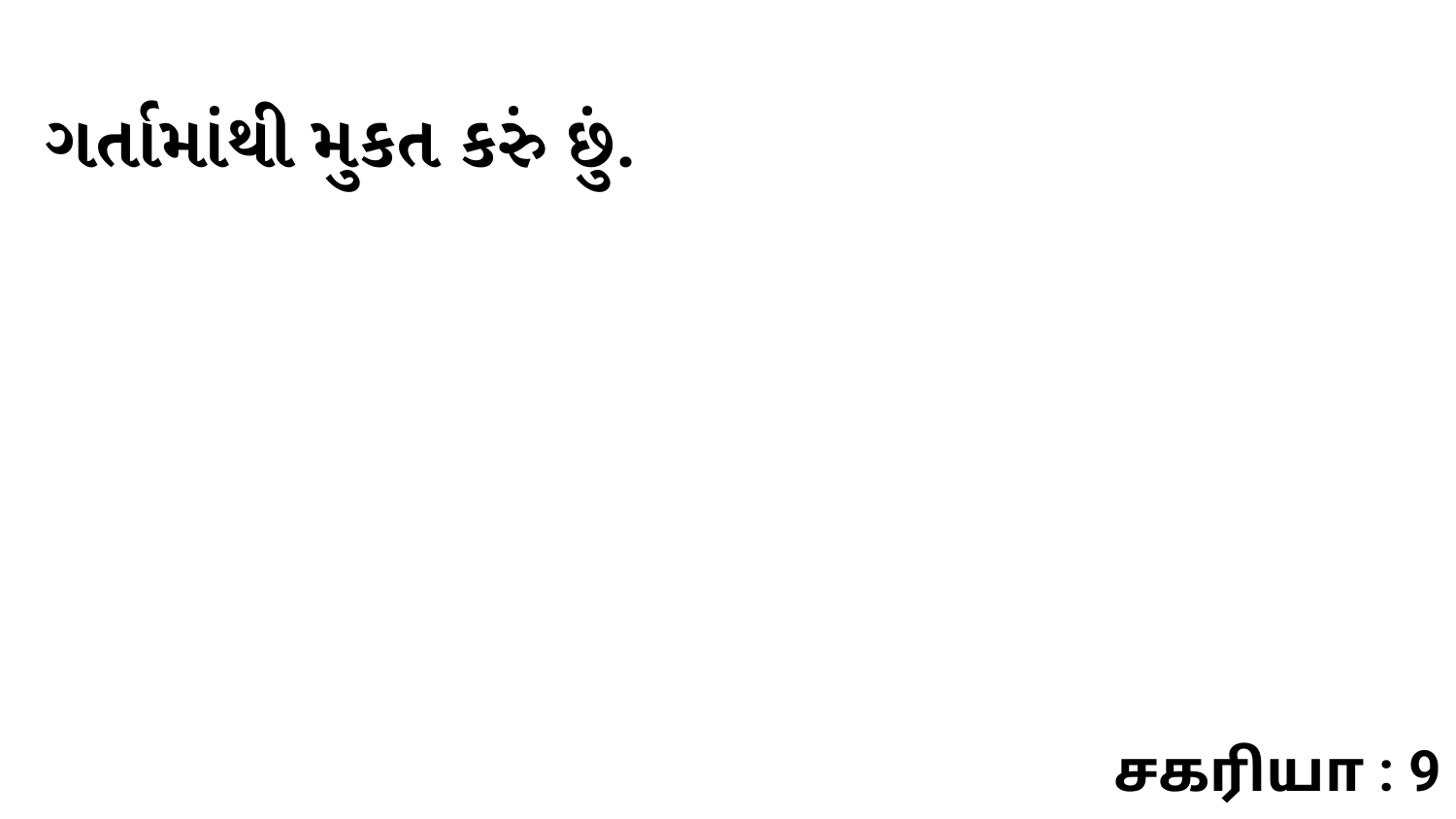

ગર્તામાંથી મુકત કરું છું.
சகரியா : 9